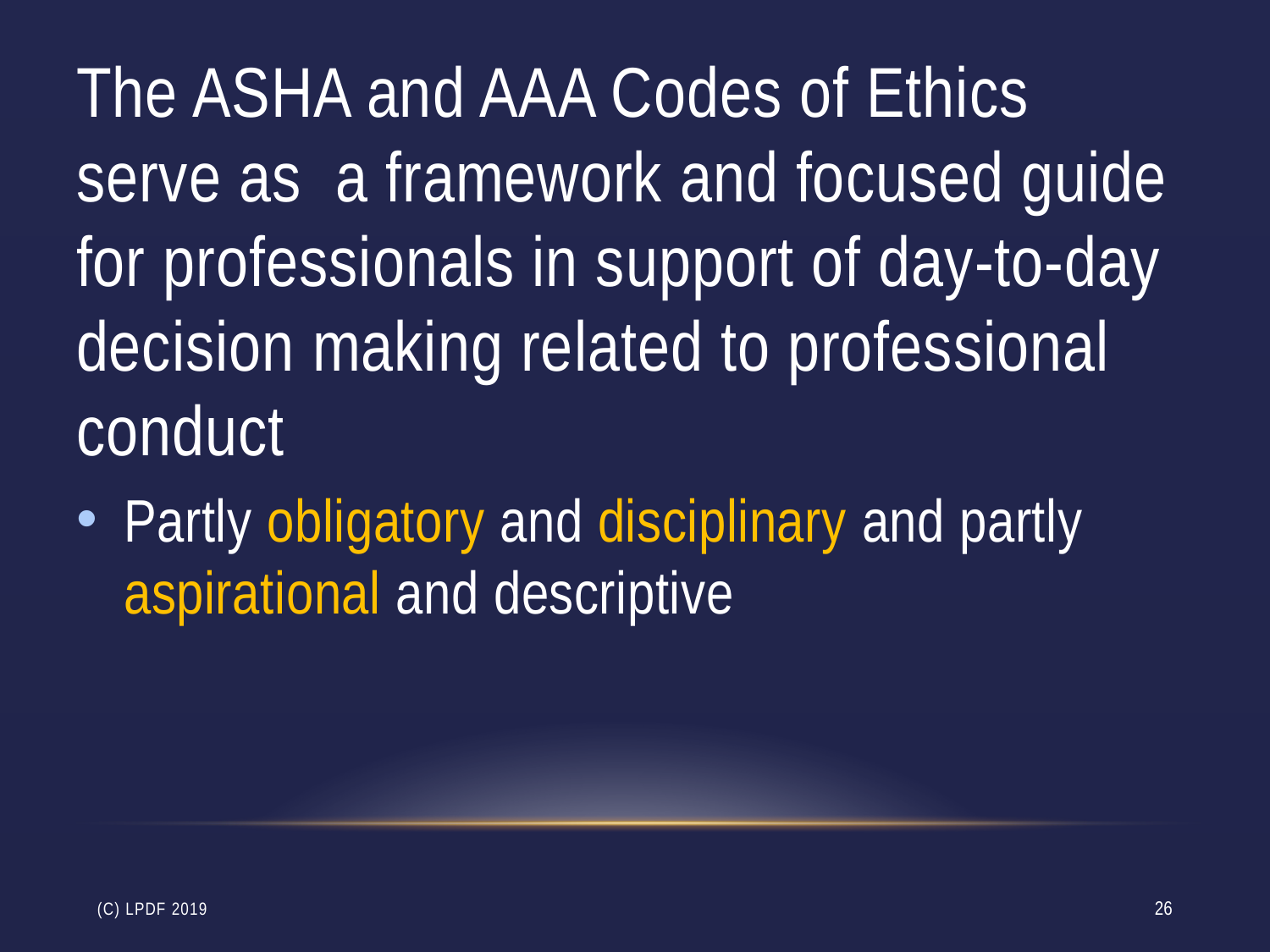

# The ASHA and AAA Codes of Ethics serve as  a framework and focused guide for professionals in support of day-to-day decision making related to professional conduct
Partly obligatory and disciplinary and partly aspirational and descriptive
(c) LPdF 2019
26